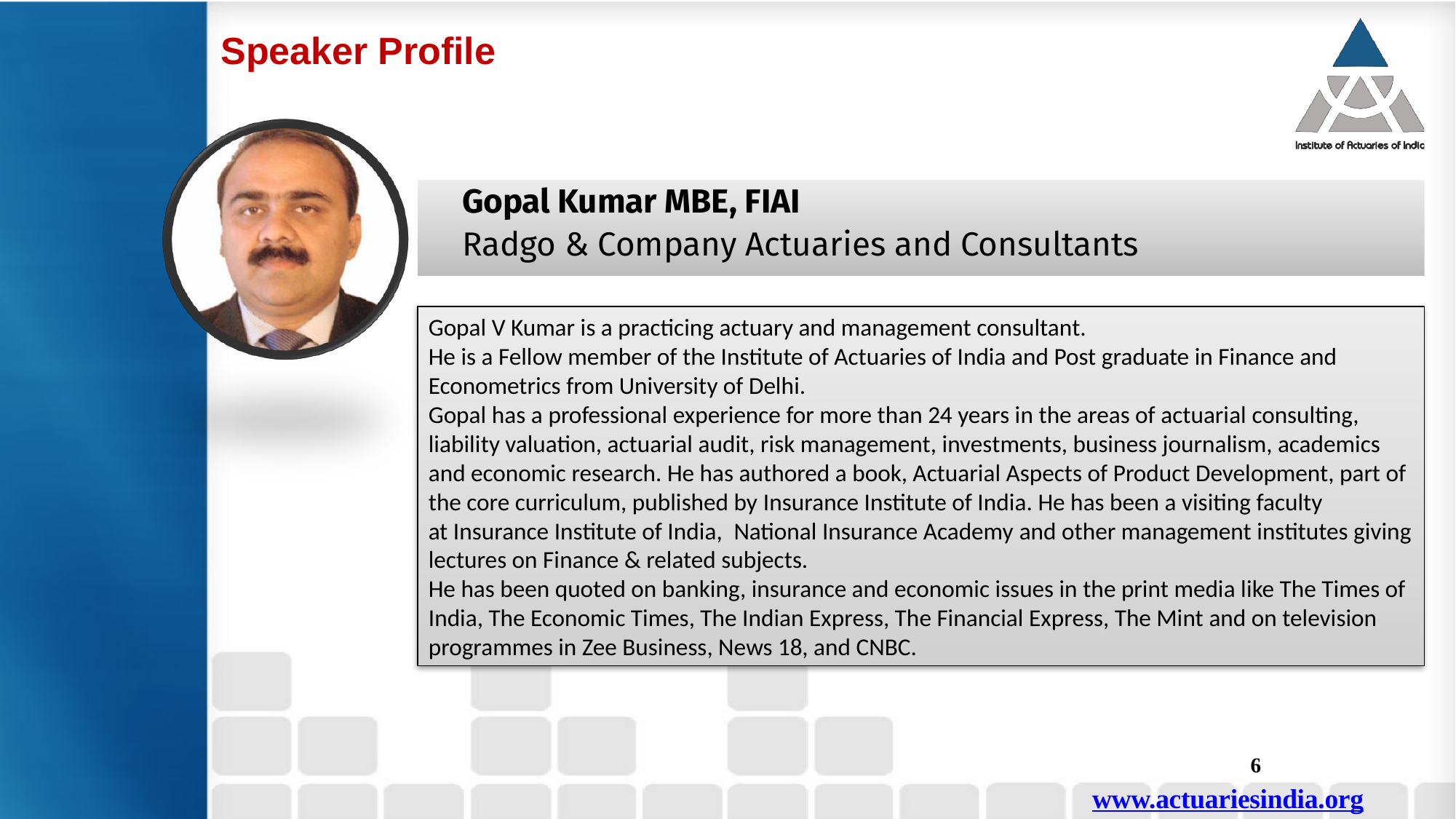

# Speaker Profile

Gopal Kumar MBE, FIAI
Radgo & Company Actuaries and Consultants
Gopal V Kumar is a practicing actuary and management consultant.
He is a Fellow member of the Institute of Actuaries of India and Post graduate in Finance and Econometrics from University of Delhi.
Gopal has a professional experience for more than 24 years in the areas of actuarial consulting, liability valuation, actuarial audit, risk management, investments, business journalism, academics and economic research. He has authored a book, Actuarial Aspects of Product Development, part of the core curriculum, published by Insurance Institute of India. He has been a visiting faculty at Insurance Institute of India,  National Insurance Academy and other management institutes giving lectures on Finance & related subjects.
He has been quoted on banking, insurance and economic issues in the print media like The Times of India, The Economic Times, The Indian Express, The Financial Express, The Mint and on television programmes in Zee Business, News 18, and CNBC.
6
www.actuariesindia.org